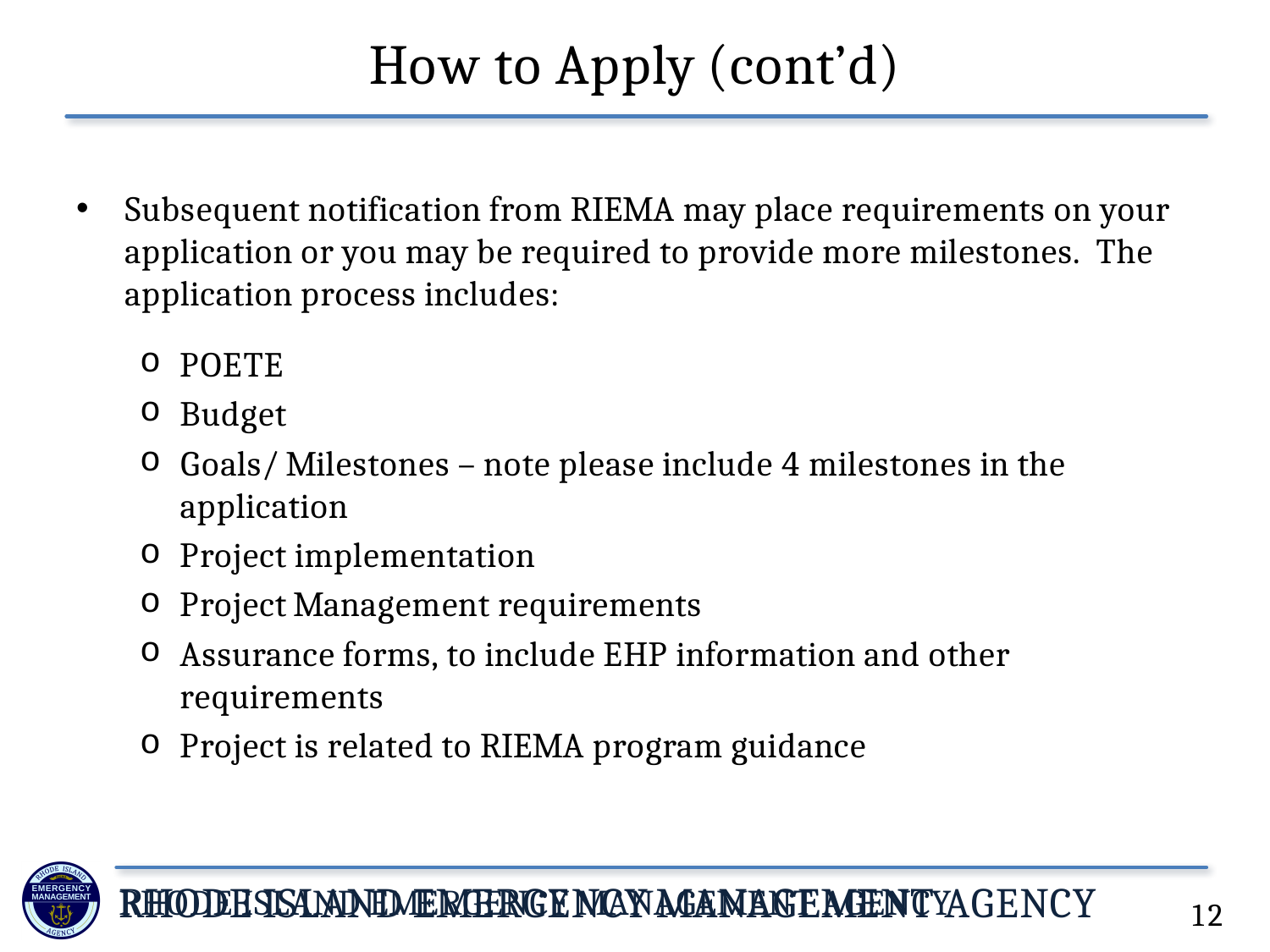

# How to Apply (cont’d)
Subsequent notification from RIEMA may place requirements on your application or you may be required to provide more milestones.  The application process includes:
POETE
Budget
Goals/ Milestones – note please include 4 milestones in the application
Project implementation
Project Management requirements
Assurance forms, to include EHP information and other requirements
Project is related to RIEMA program guidance

12